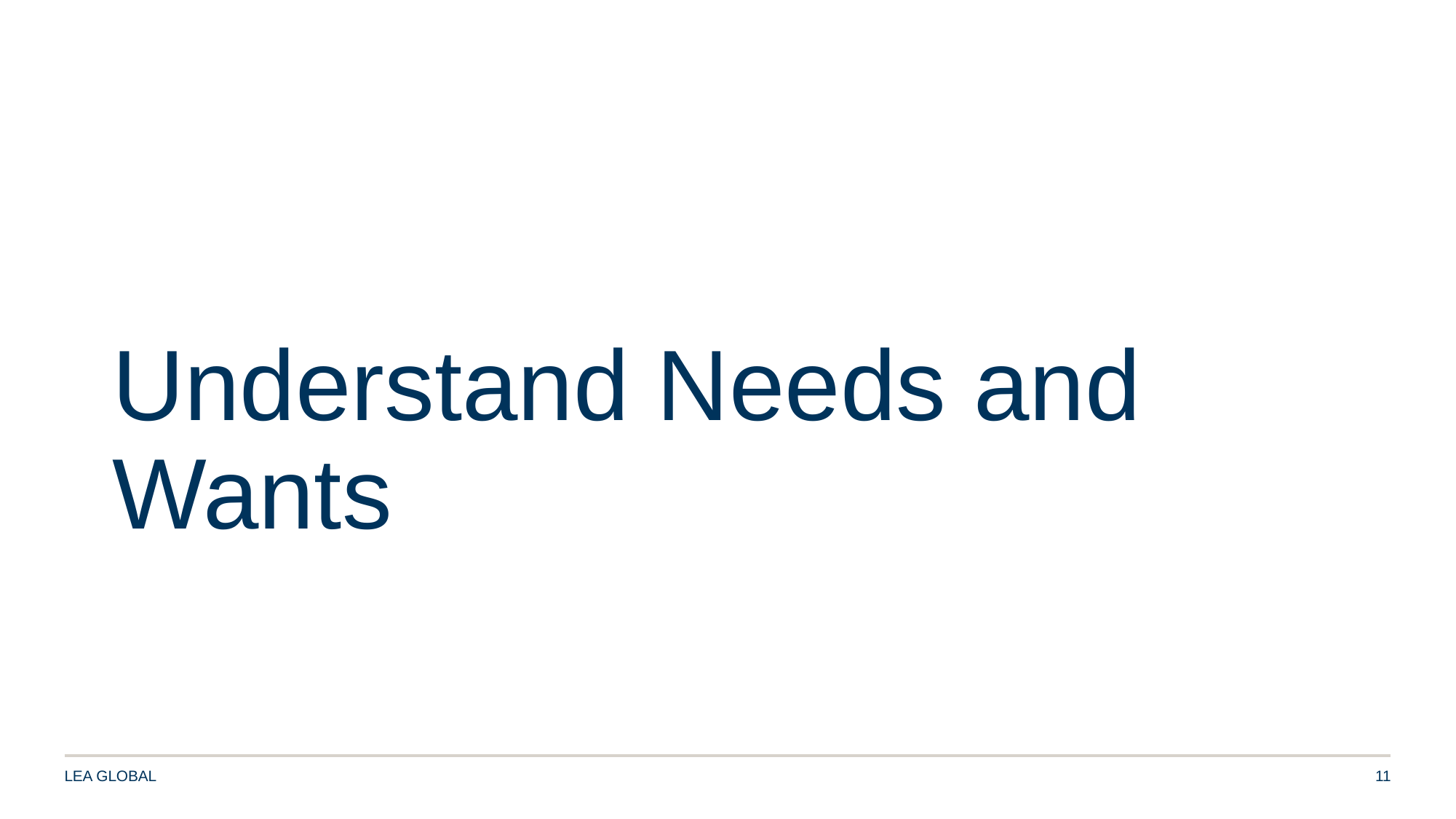

Understand Needs and Wants
LEA GLOBAL
11